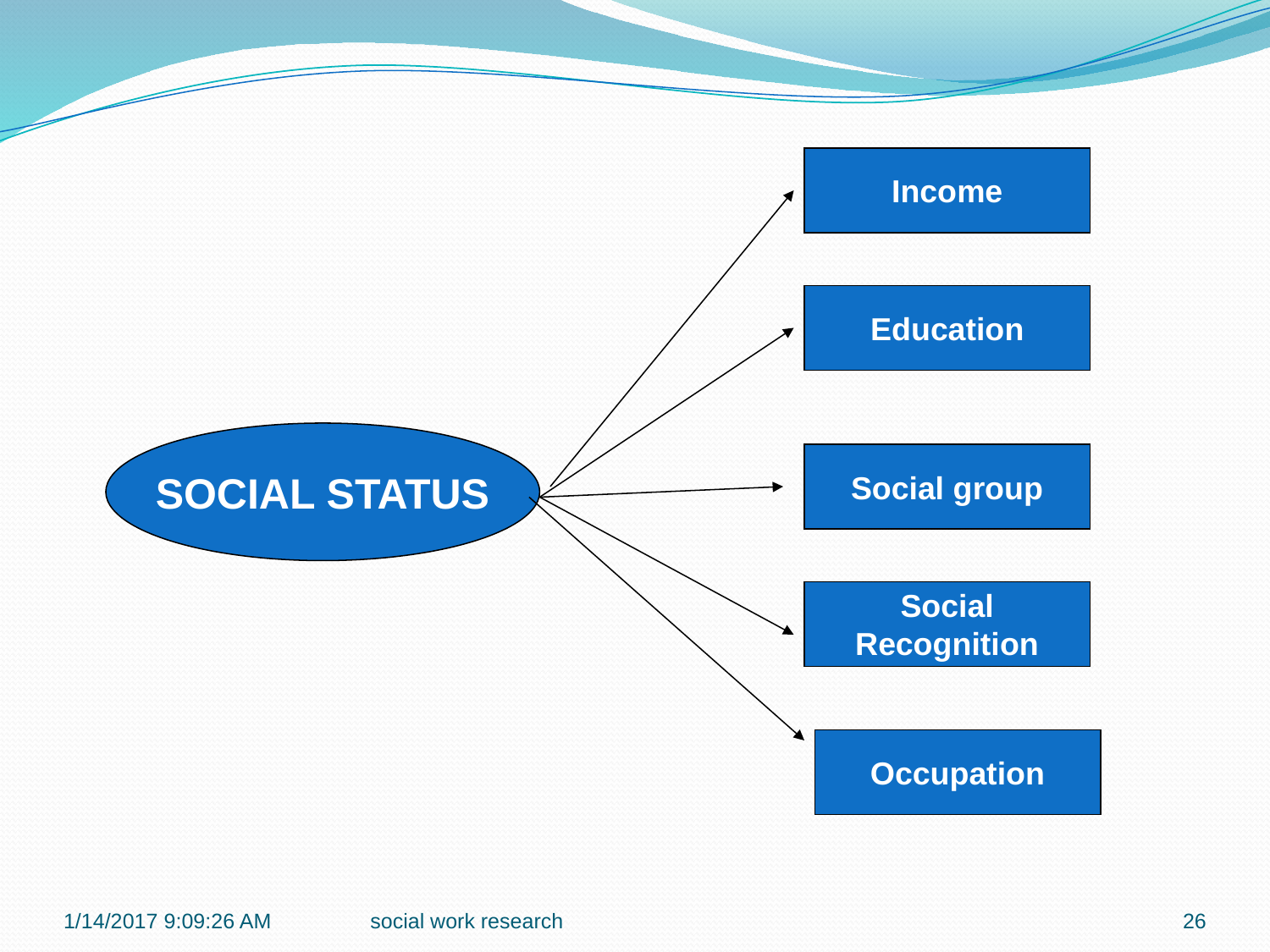

Income

Education

SOCIAL STATUS
Social group

Social
Recognition
Occupation
1/14/2017 9:09:26 AM
social work research
26